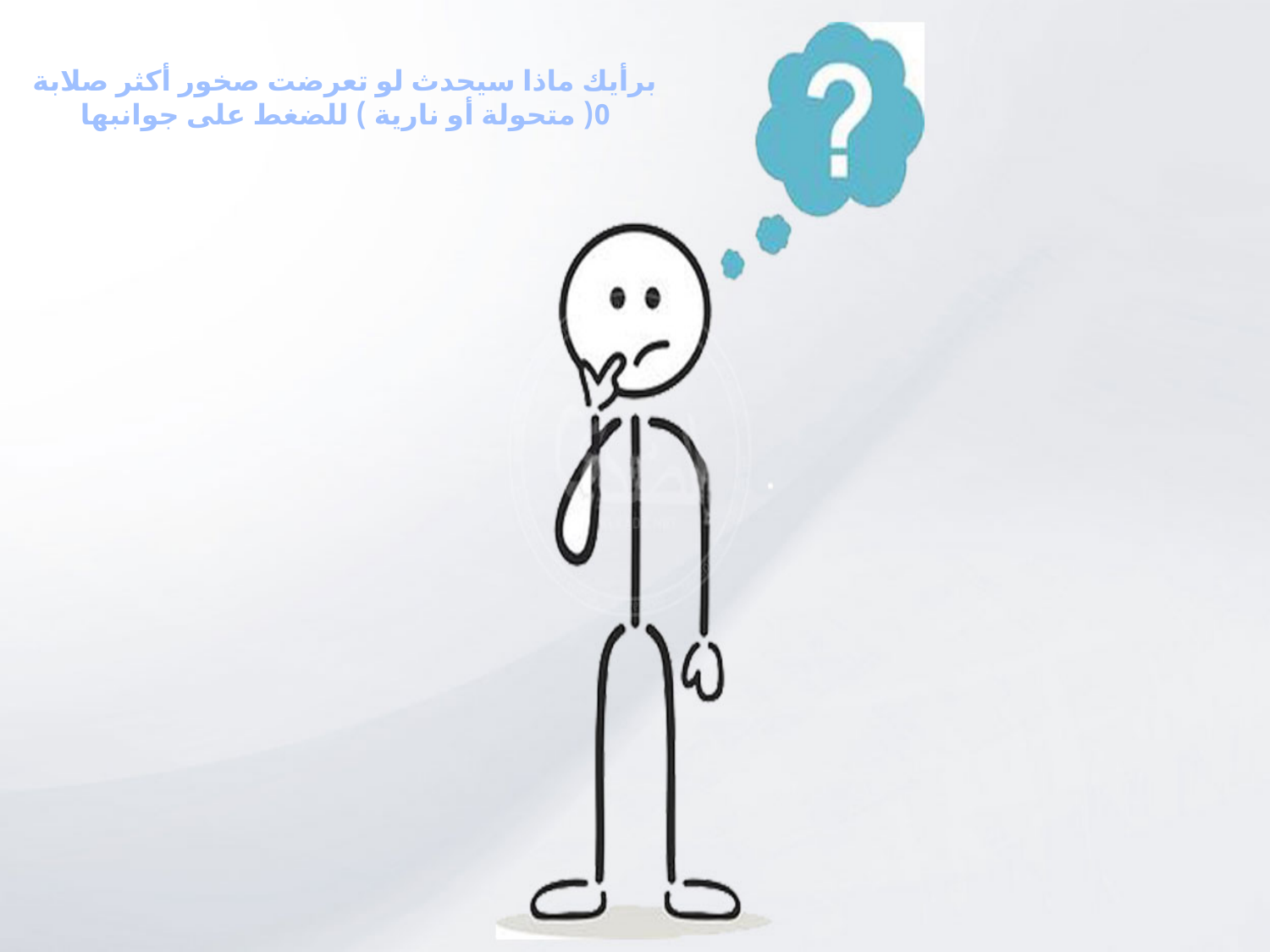

برأيك ماذا سيحدث لو تعرضت صخور أكثر صلابة
0( متحولة أو نارية ) للضغط على جوانبها